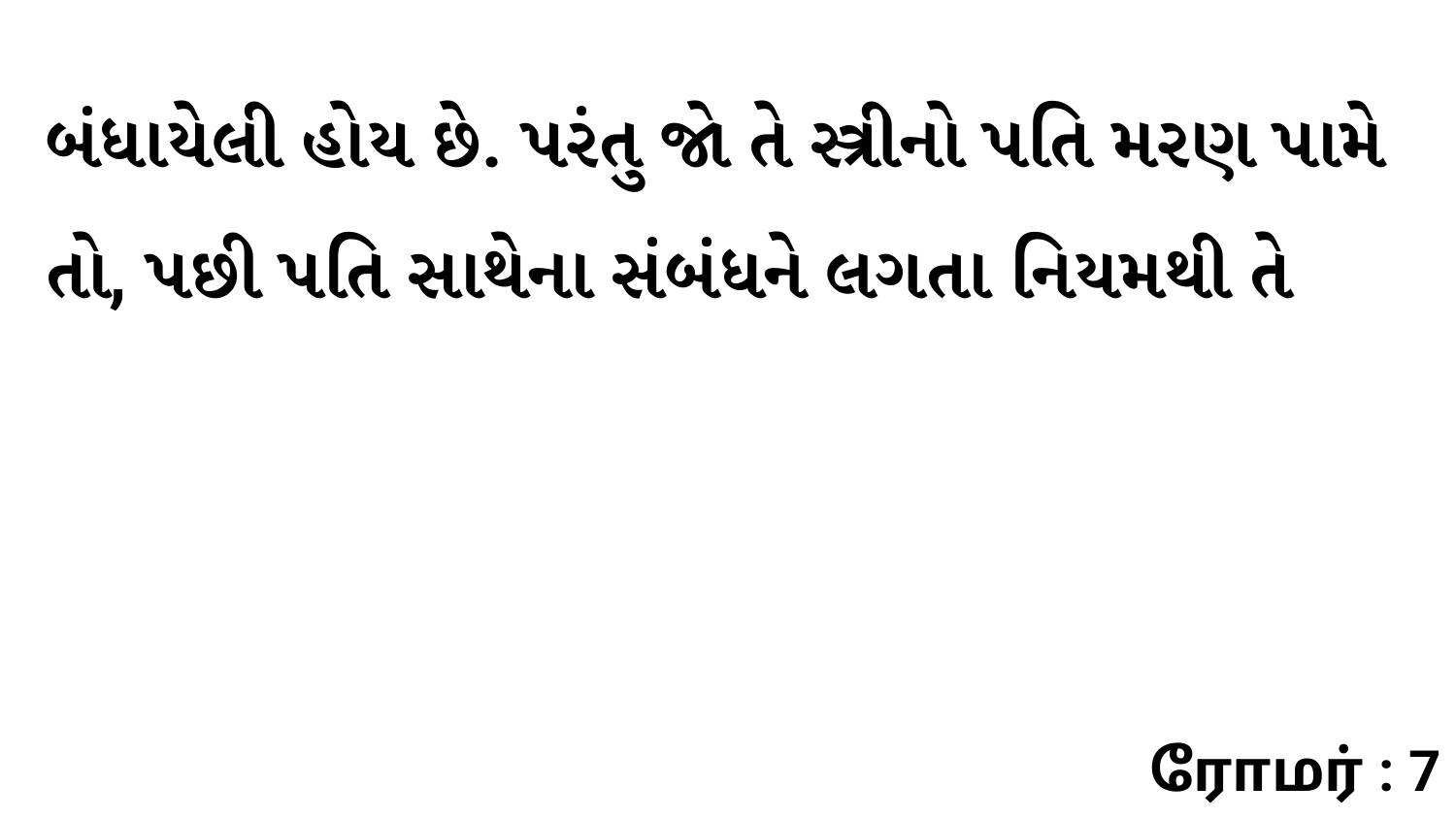

બંધાયેલી હોય છે. પરંતુ જો તે સ્ત્રીનો પતિ મરણ પામે તો, પછી પતિ સાથેના સંબંધને લગતા નિયમથી તે
ரோமர் : 7